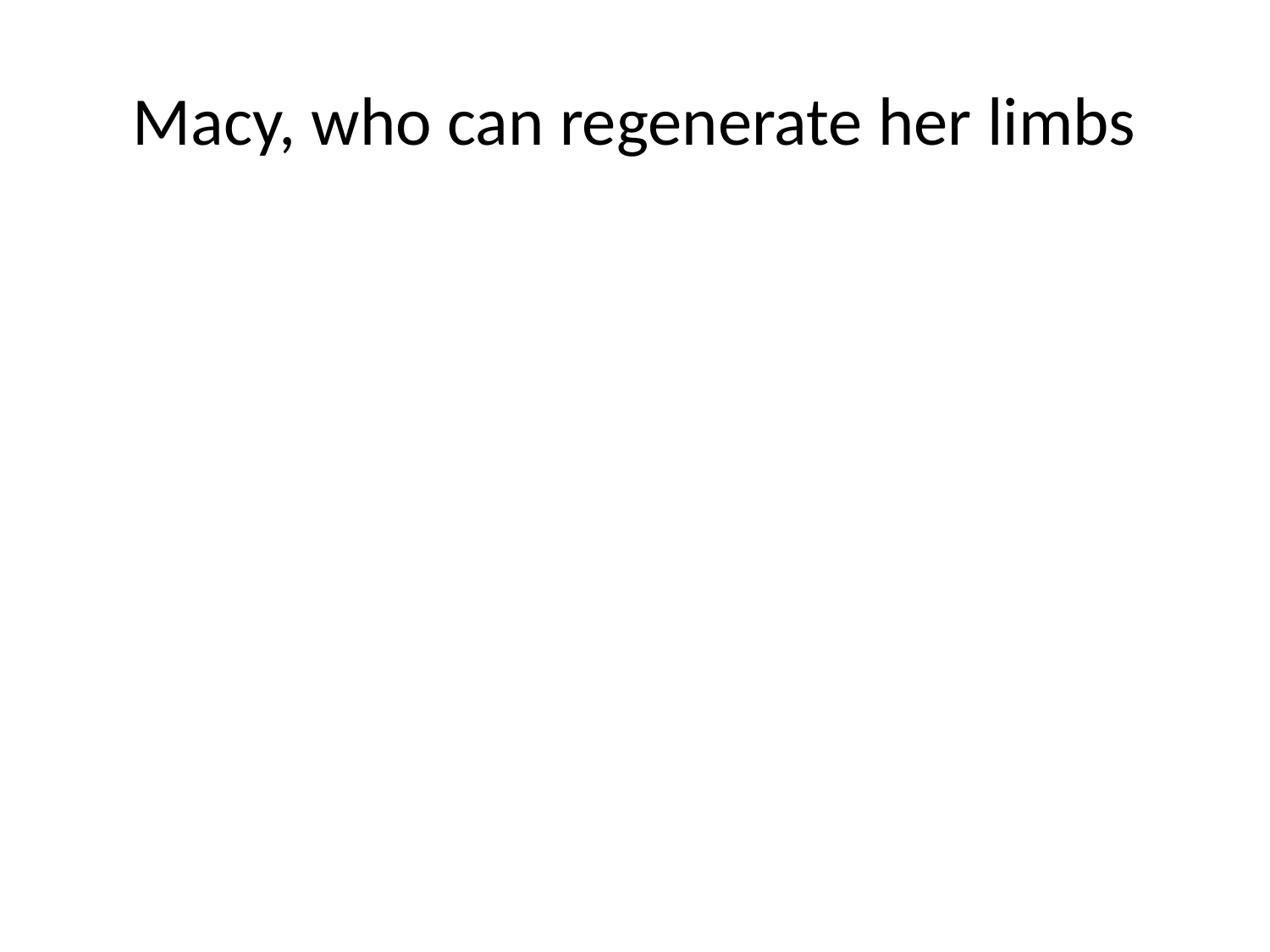

# Macy, who can regenerate her limbs